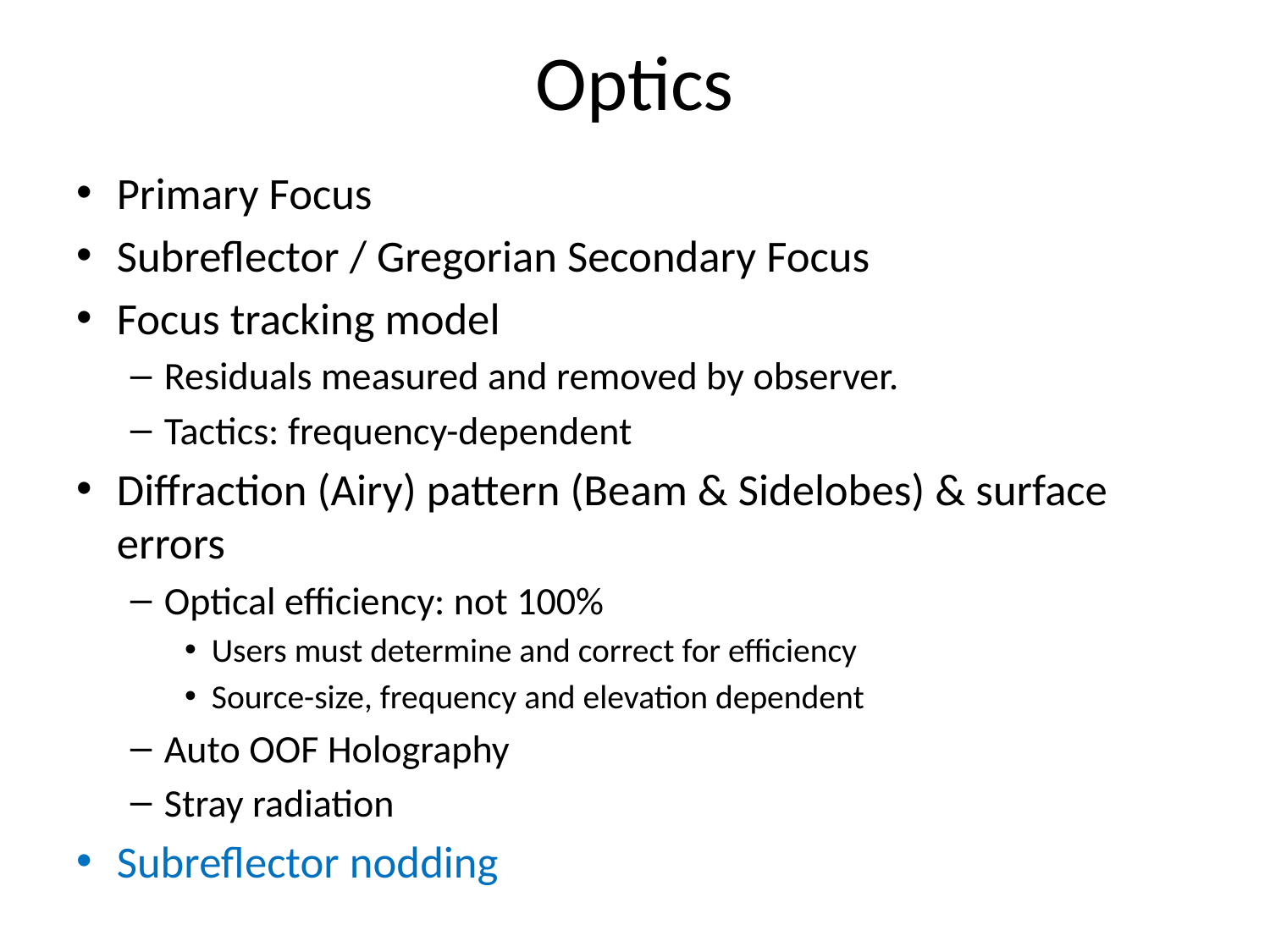

# Optics
Primary Focus
Subreflector / Gregorian Secondary Focus
Focus tracking model
Residuals measured and removed by observer.
Tactics: frequency-dependent
Diffraction (Airy) pattern (Beam & Sidelobes) & surface errors
Optical efficiency: not 100%
Users must determine and correct for efficiency
Source-size, frequency and elevation dependent
Auto OOF Holography
Stray radiation
Subreflector nodding